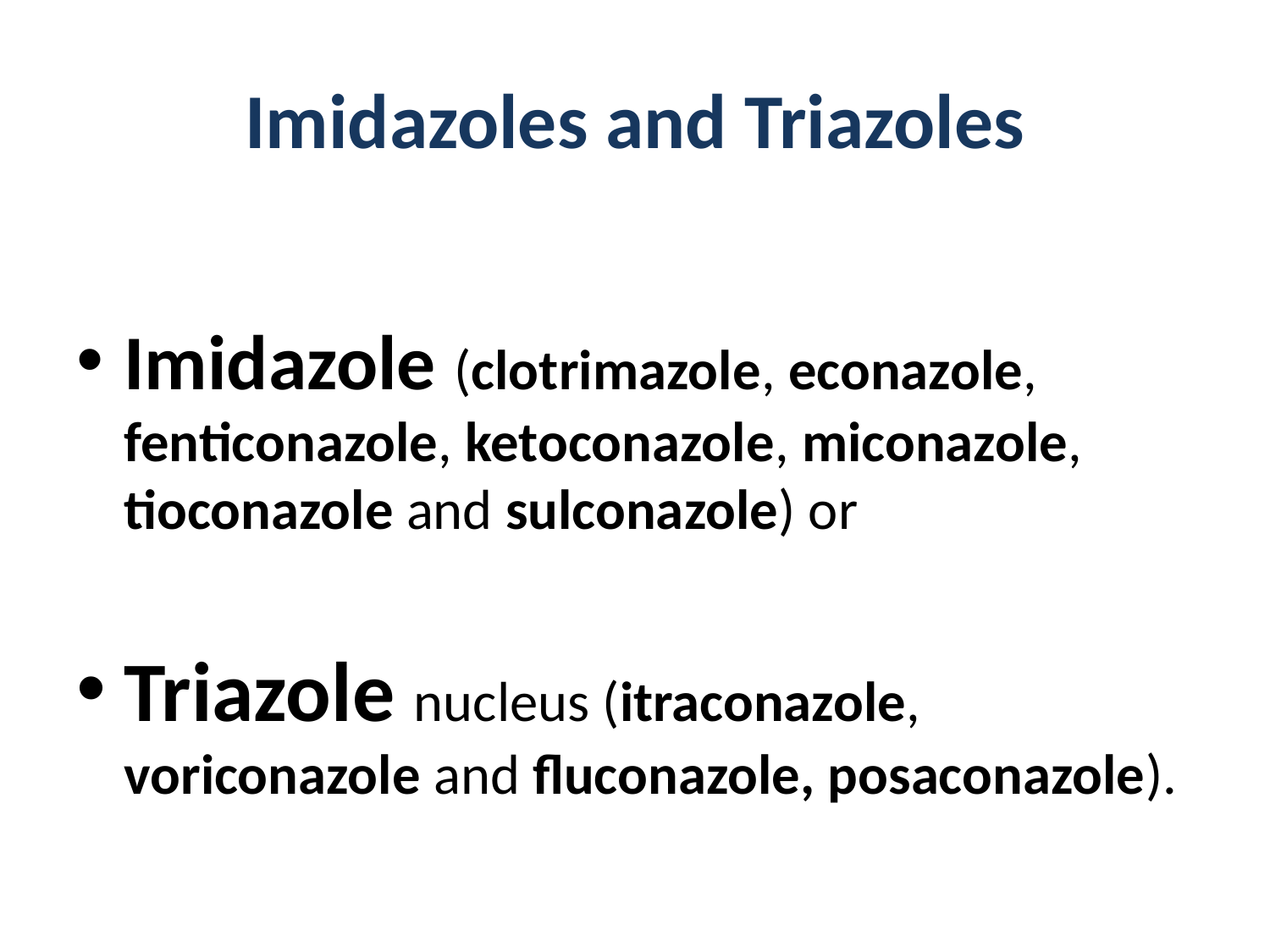

# Imidazoles and Triazoles

Imidazole (clotrimazole, econazole, fenticonazole, ketoconazole, miconazole, tioconazole and sulconazole) or

Triazole nucleus (itraconazole, voriconazole and fluconazole, posaconazole).